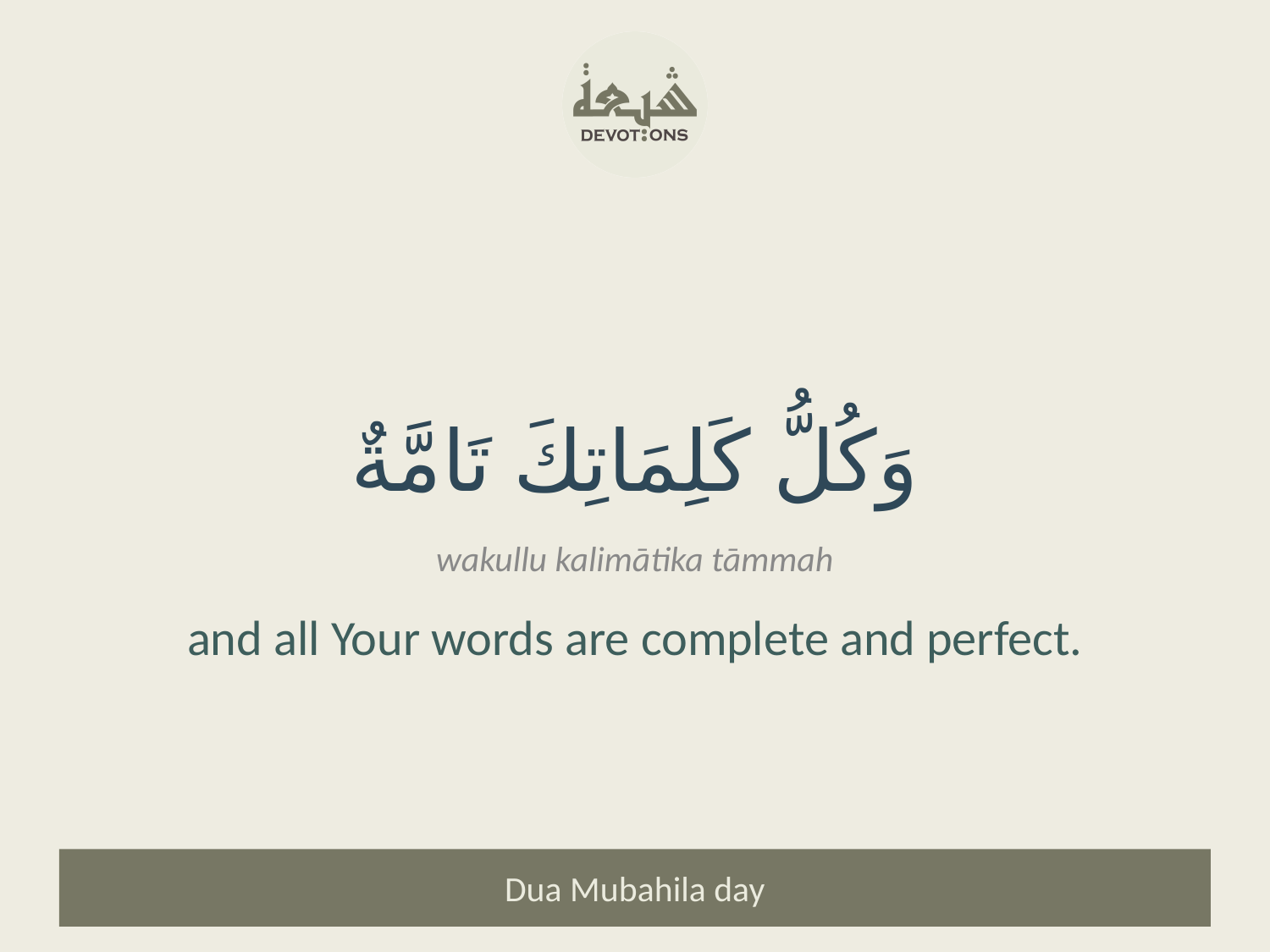

وَكُلُّ كَلِمَاتِكَ تَامَّةٌ
wakullu kalimātika tāmmah
and all Your words are complete and perfect.
Dua Mubahila day